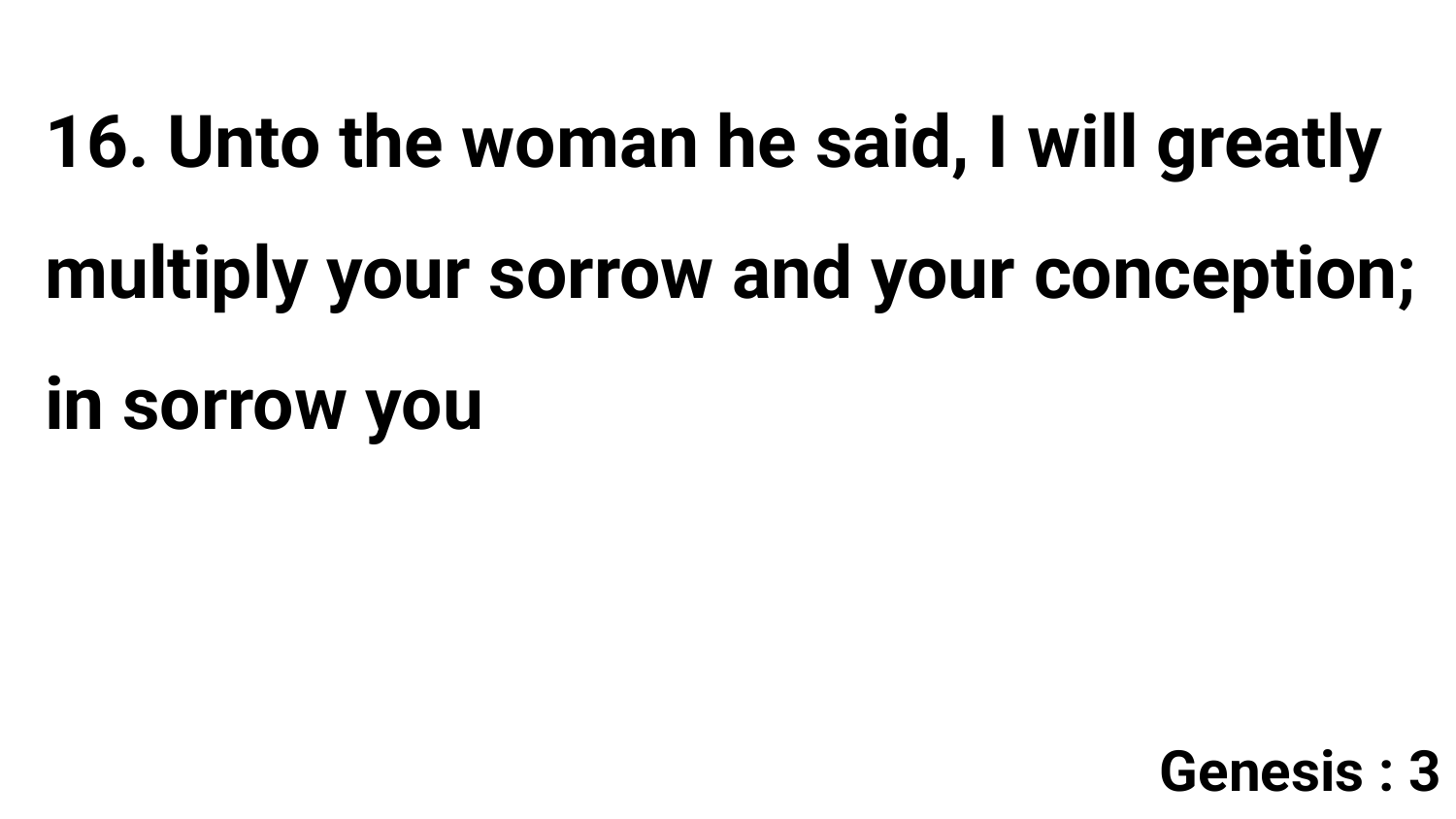

16. Unto the woman he said, I will greatly multiply your sorrow and your conception; in sorrow you
Genesis : 3